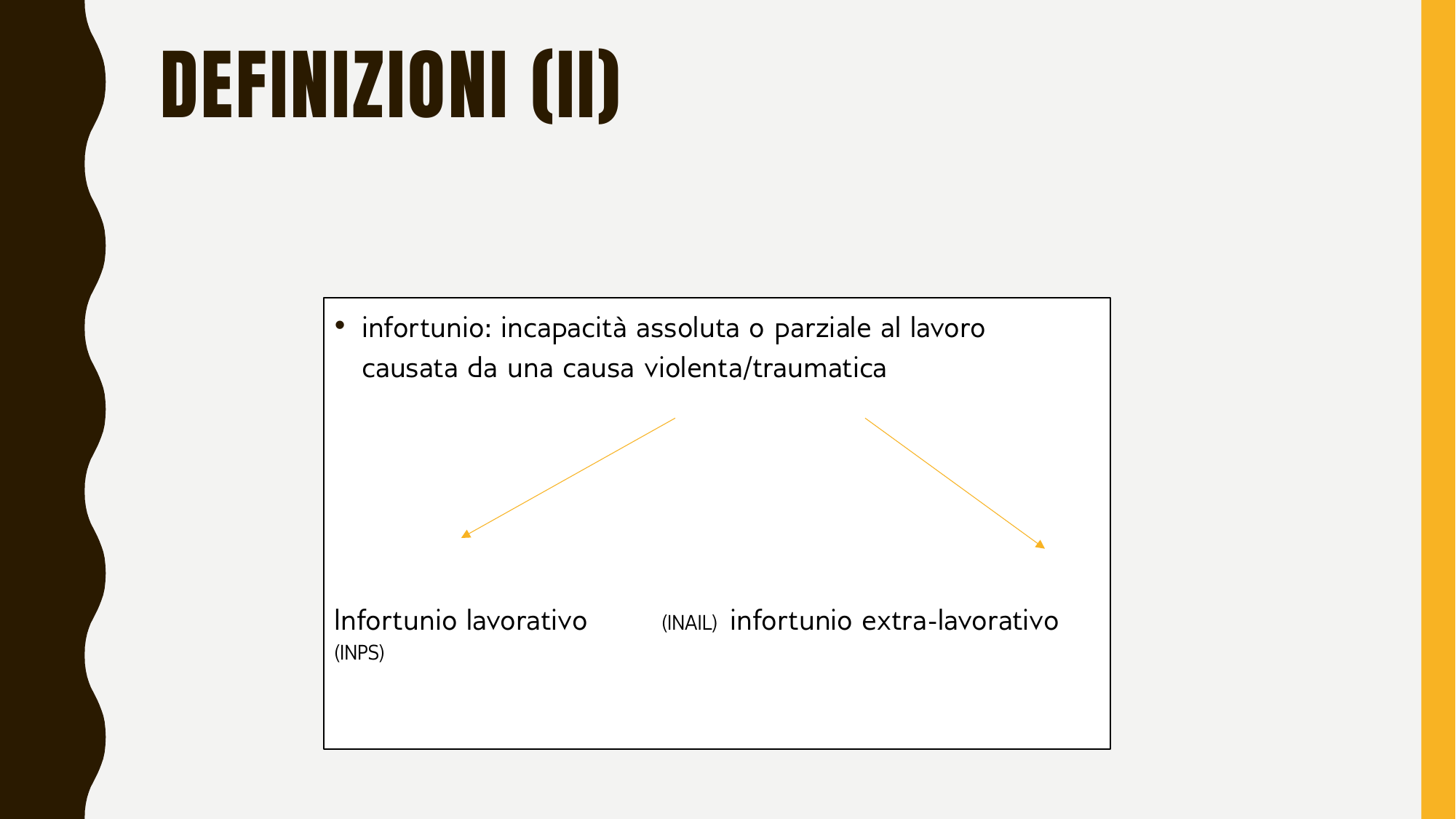

# Definizioni (II)
infortunio: incapacità assoluta o parziale al lavoro  causata da una causa violenta/traumatica

Infortunio lavorativo	(INAIL)  infortunio extra-lavorativo (INPS)